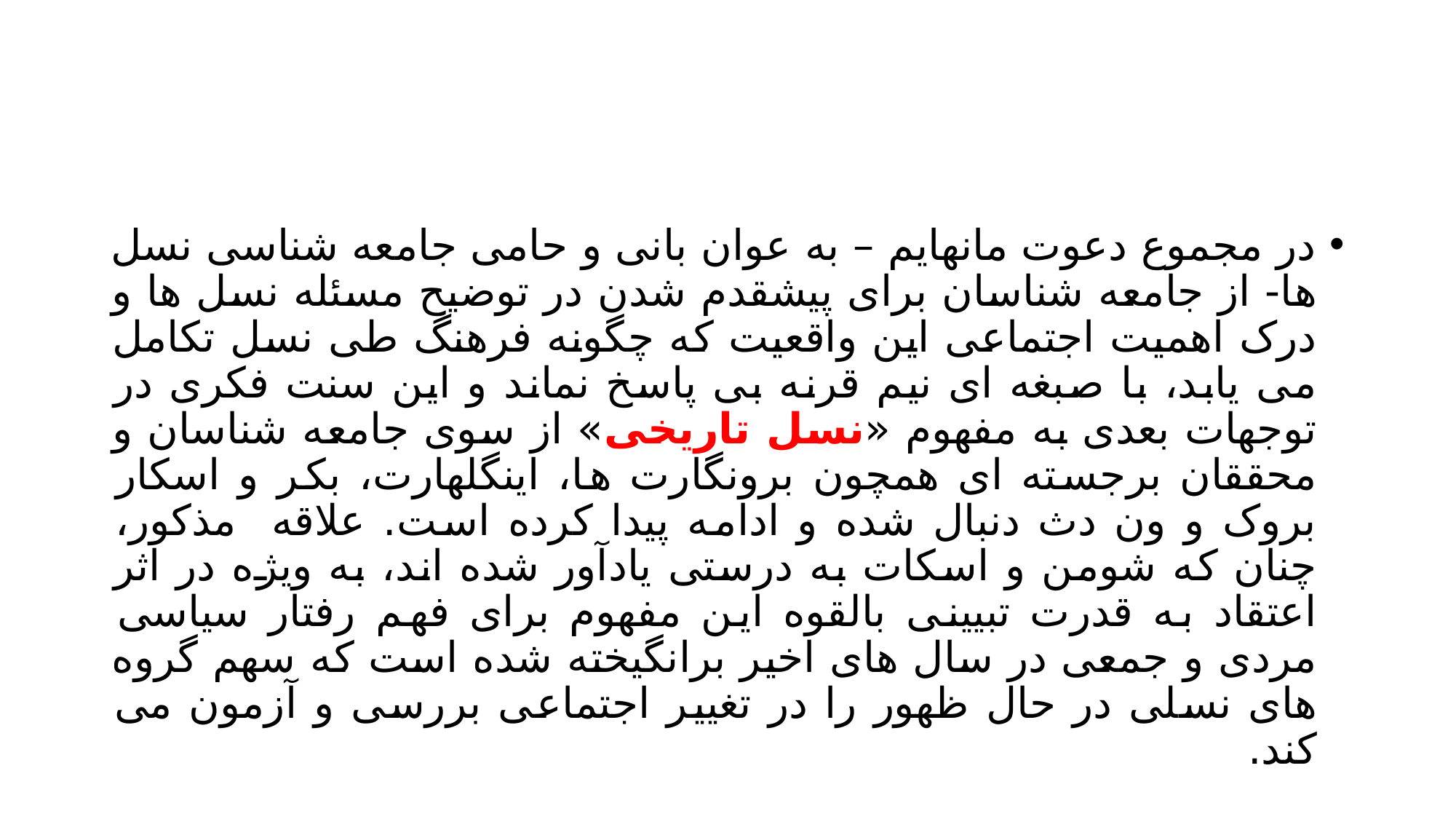

#
در مجموع دعوت مانهایم – به عوان بانی و حامی جامعه شناسی نسل ها- از جامعه شناسان برای پیشقدم شدن در توضیح مسئله نسل ها و درک اهمیت اجتماعی این واقعیت که چگونه فرهنگ طی نسل تکامل می یابد، با صبغه ای نیم قرنه بی پاسخ نماند و این سنت فکری در توجهات بعدی به مفهوم «نسل تاریخی» از سوی جامعه شناسان و محققان برجسته ای همچون برونگارت ها، اینگلهارت، بکر و اسکار بروک و ون دث دنبال شده و ادامه پیدا کرده است. علاقه  مذکور، چنان که شومن و اسکات به درستی یادآور شده اند، به ویژه در اثر اعتقاد به قدرت تبیینی بالقوه این مفهوم برای فهم رفتار سیاسی مردی و جمعی در سال های اخیر برانگیخته شده است که سهم گروه های نسلی در حال ظهور را در تغییر اجتماعی بررسی و آزمون می کند.